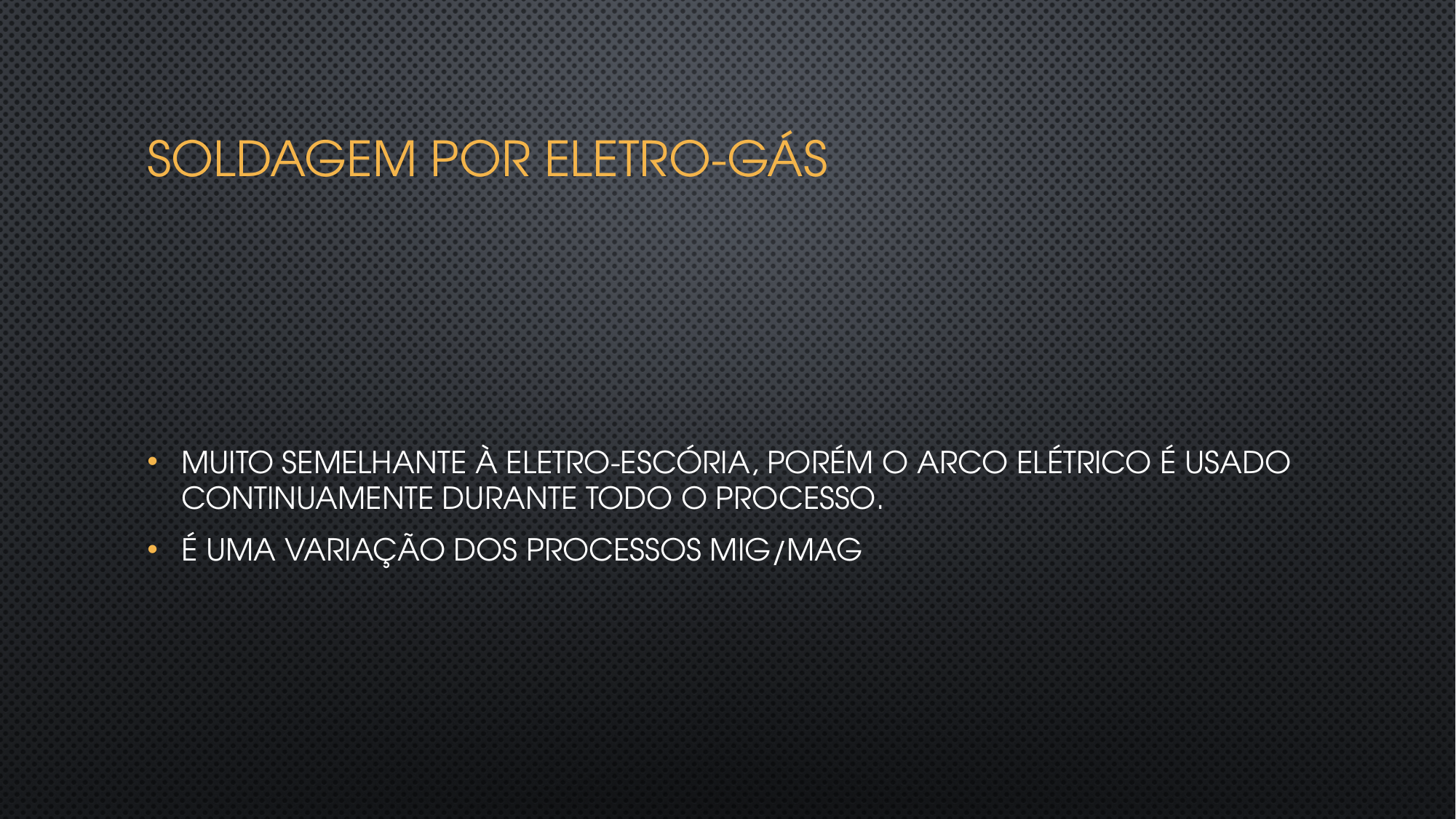

# Soldagem por eletro-gás
Muito semelhante à eletro-escória, porém o arco elétrico é usado continuamente durante todo o processo.
É uma variação dos processos mig/mag